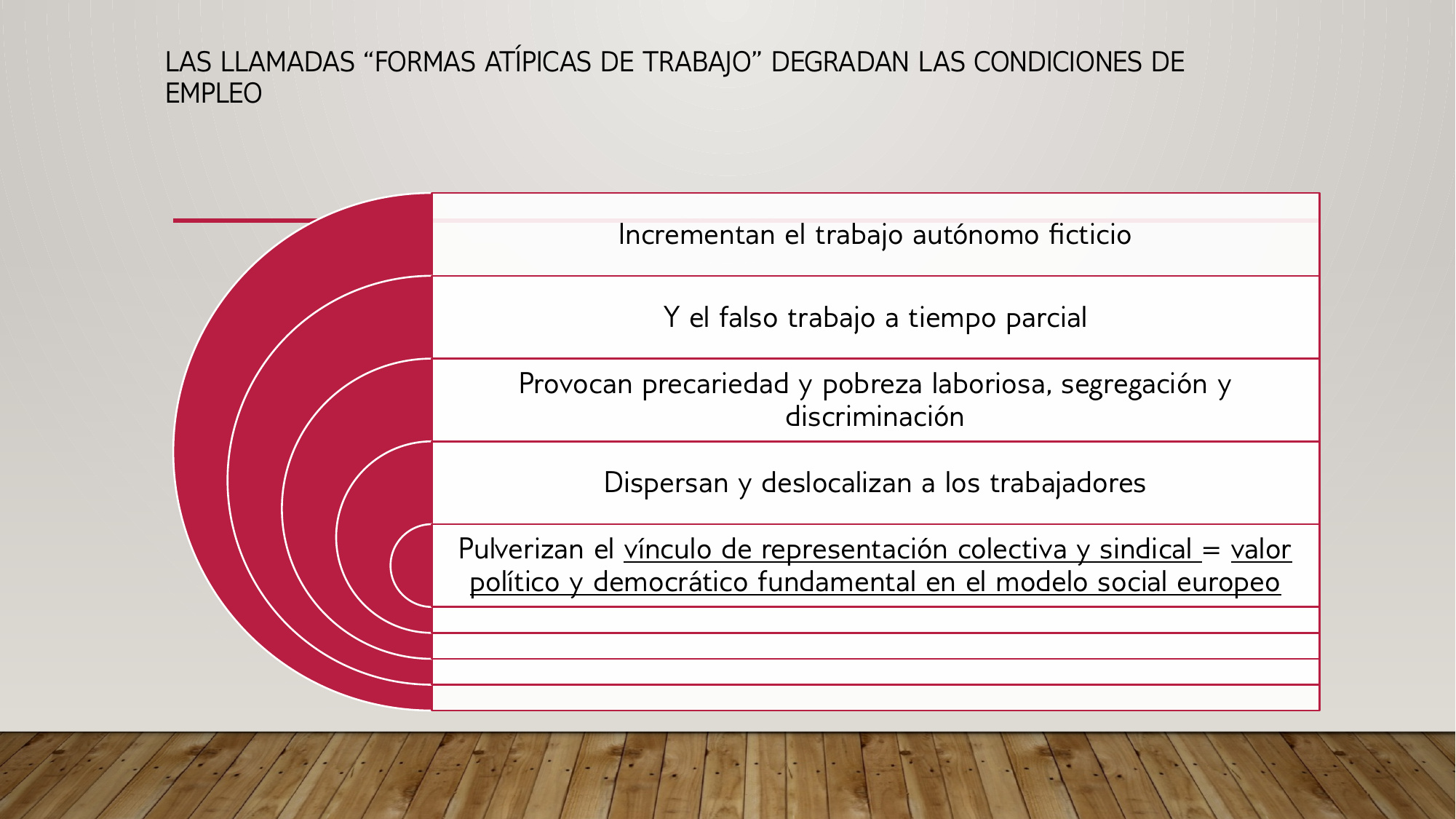

# Las llamadas “formas atípicas de trabajo” degradan las condiciones de empleo
Incrementan el trabajo autónomo ficticio
Y el falso trabajo a tiempo parcial
Provocan precariedad y pobreza laboriosa, segregación y discriminación
Dispersan y deslocalizan a los trabajadores
Pulverizan el vínculo de representación colectiva y sindical = valor político y democrático fundamental en el modelo social europeo